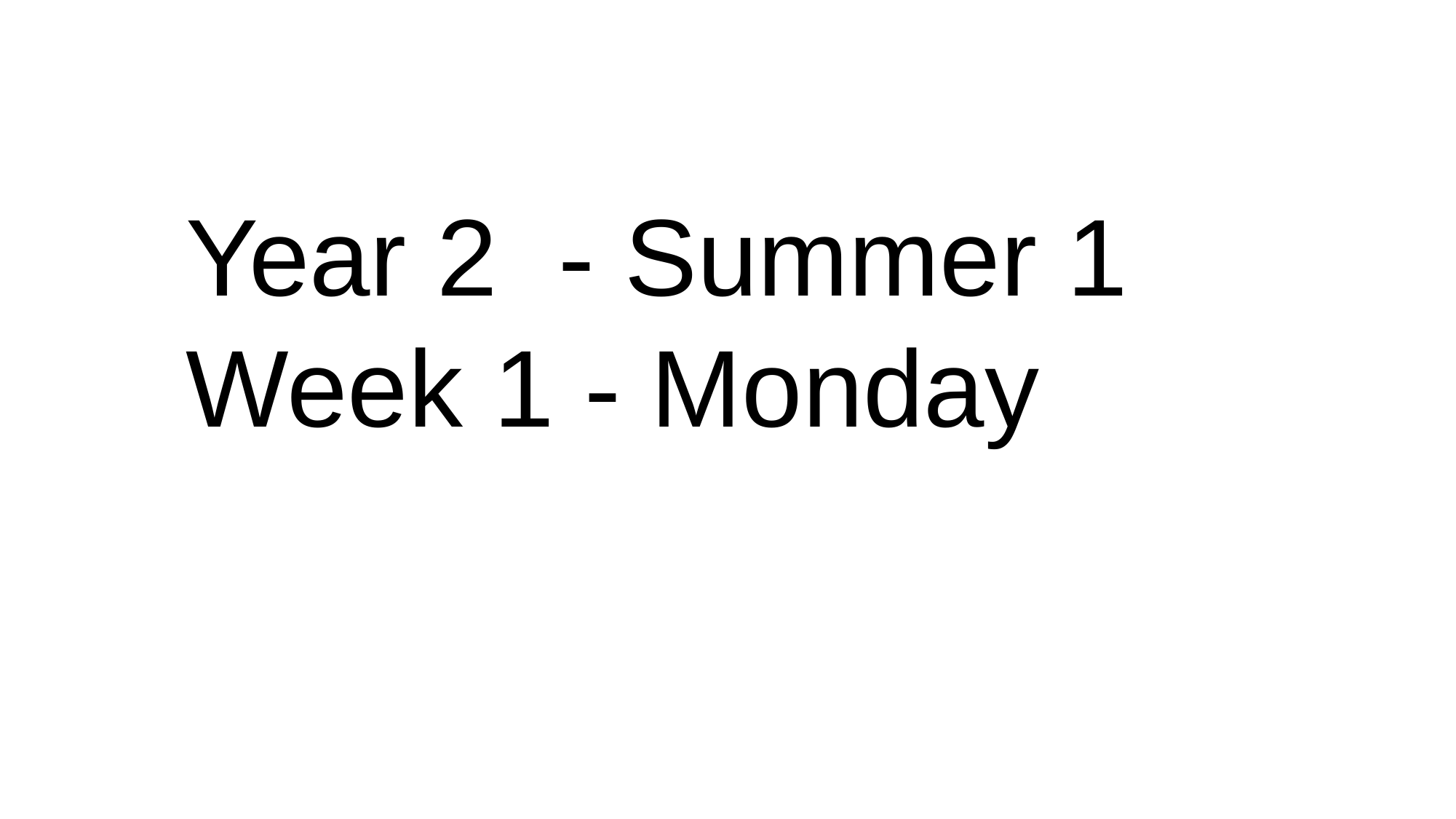

Year 2  - Summer 1
Week 1 - Monday